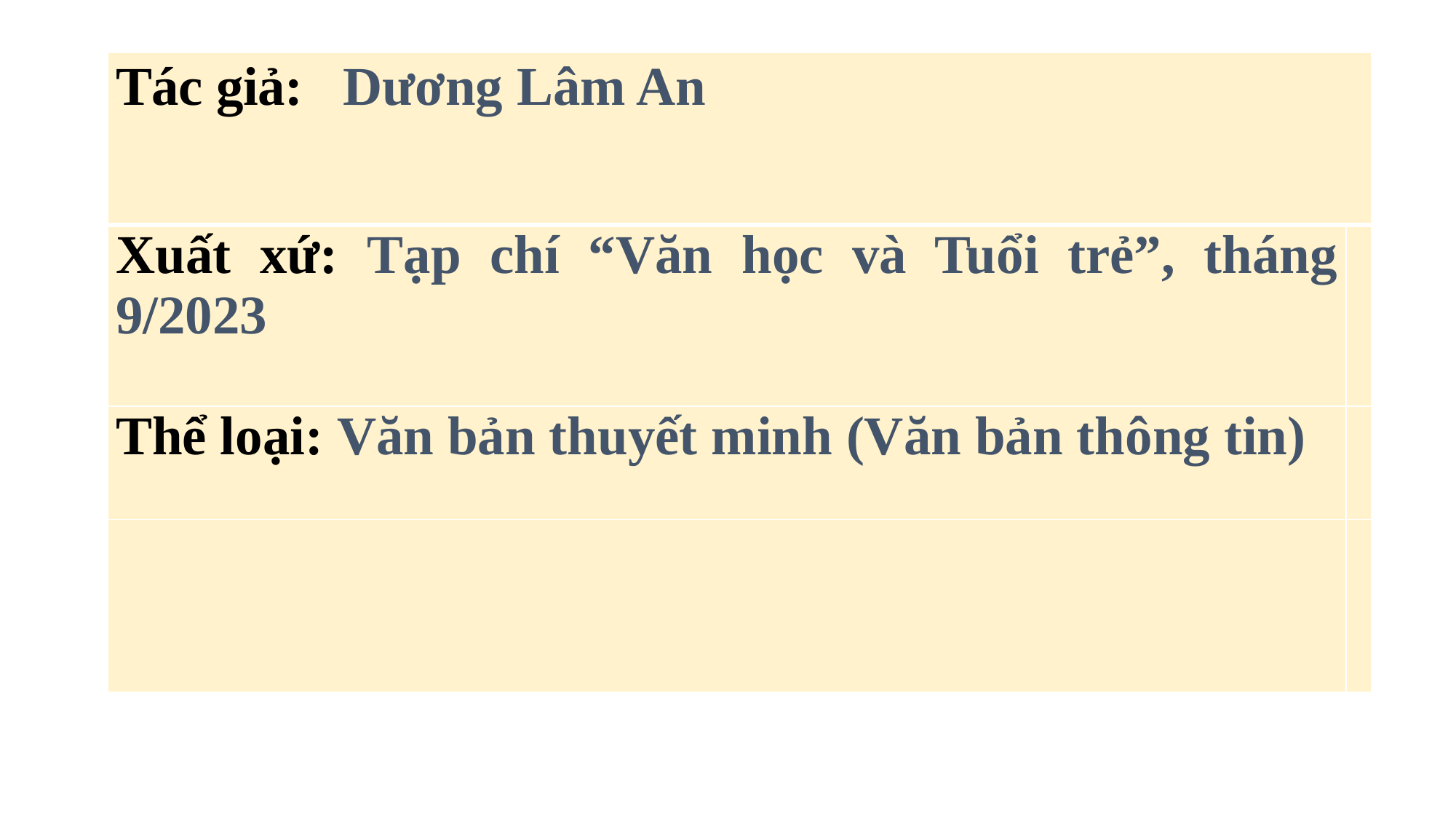

| Tác giả: Dương Lâm An |  |
| --- | --- |
| Xuất xứ: Tạp chí “Văn học và Tuổi trẻ”, tháng 9/2023 |  |
| Thể loại: Văn bản thuyết minh (Văn bản thông tin) |  |
|  |  |